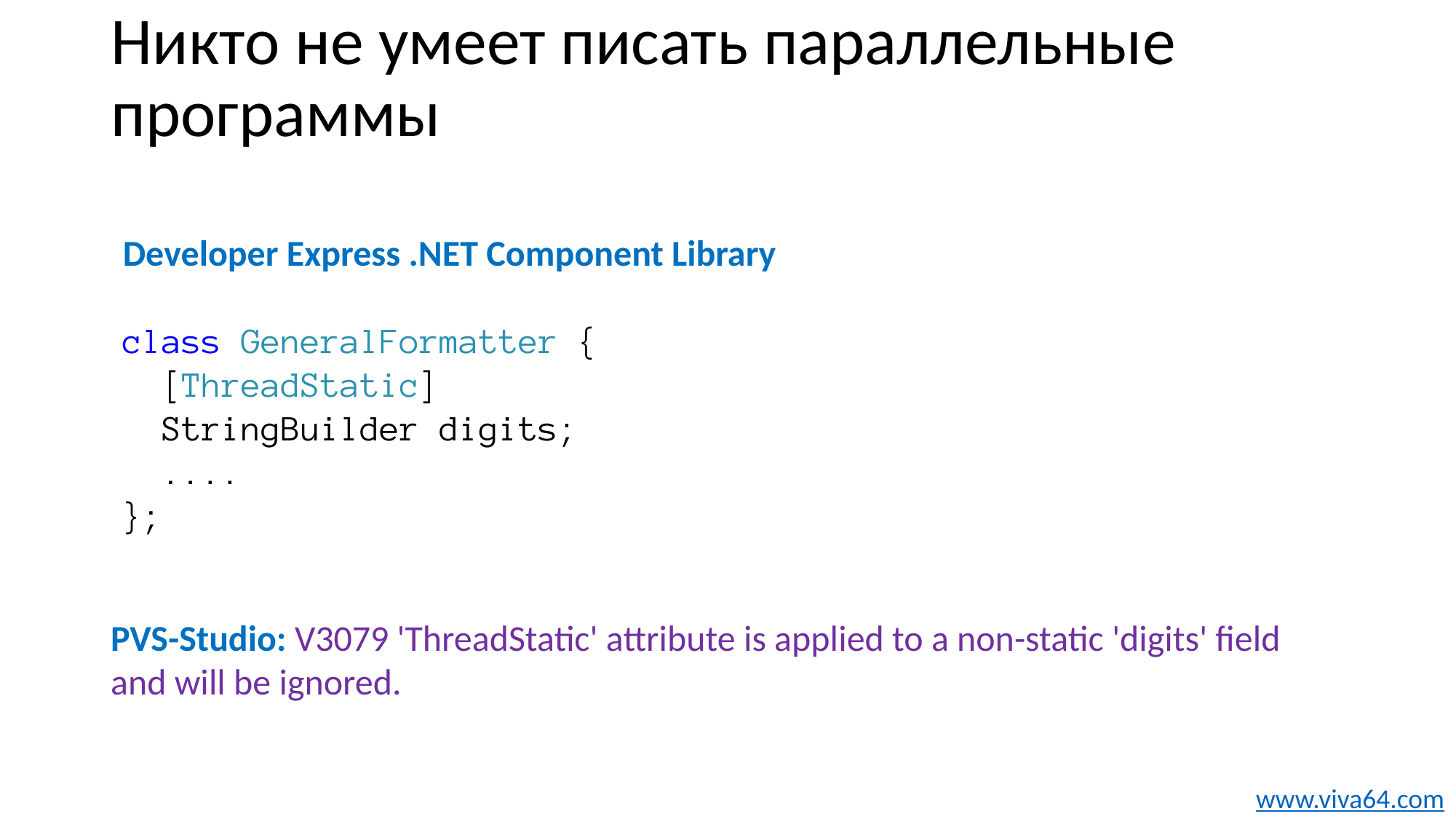

# Никто не умеет писать параллельные программы
Developer Express .NET Component Library

class GeneralFormatter {
  [ThreadStatic]
  StringBuilder digits;
  ....
};

PVS-Studio: V3079 'ThreadStatic' attribute is applied to a non-static 'digits' field and will be ignored.
www.viva64.com